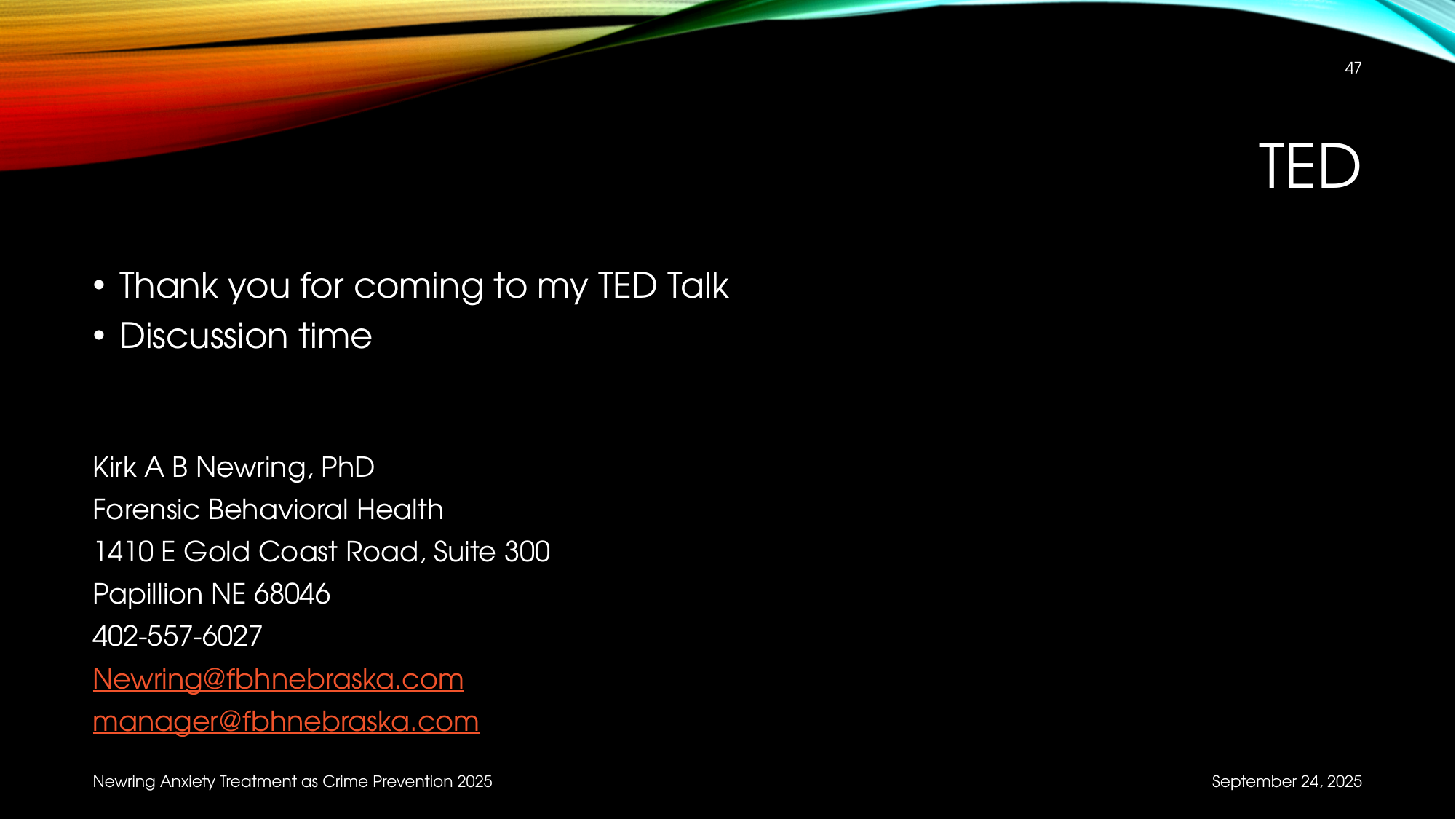

47
# TED
Thank you for coming to my TED Talk
Discussion time

Kirk A B Newring, PhD
Forensic Behavioral Health
1410 E Gold Coast Road, Suite 300
Papillion NE 68046
402-557-6027
Newring@fbhnebraska.com
manager@fbhnebraska.com

Newring Anxiety Treatment as Crime Prevention 2025
September 24, 2025